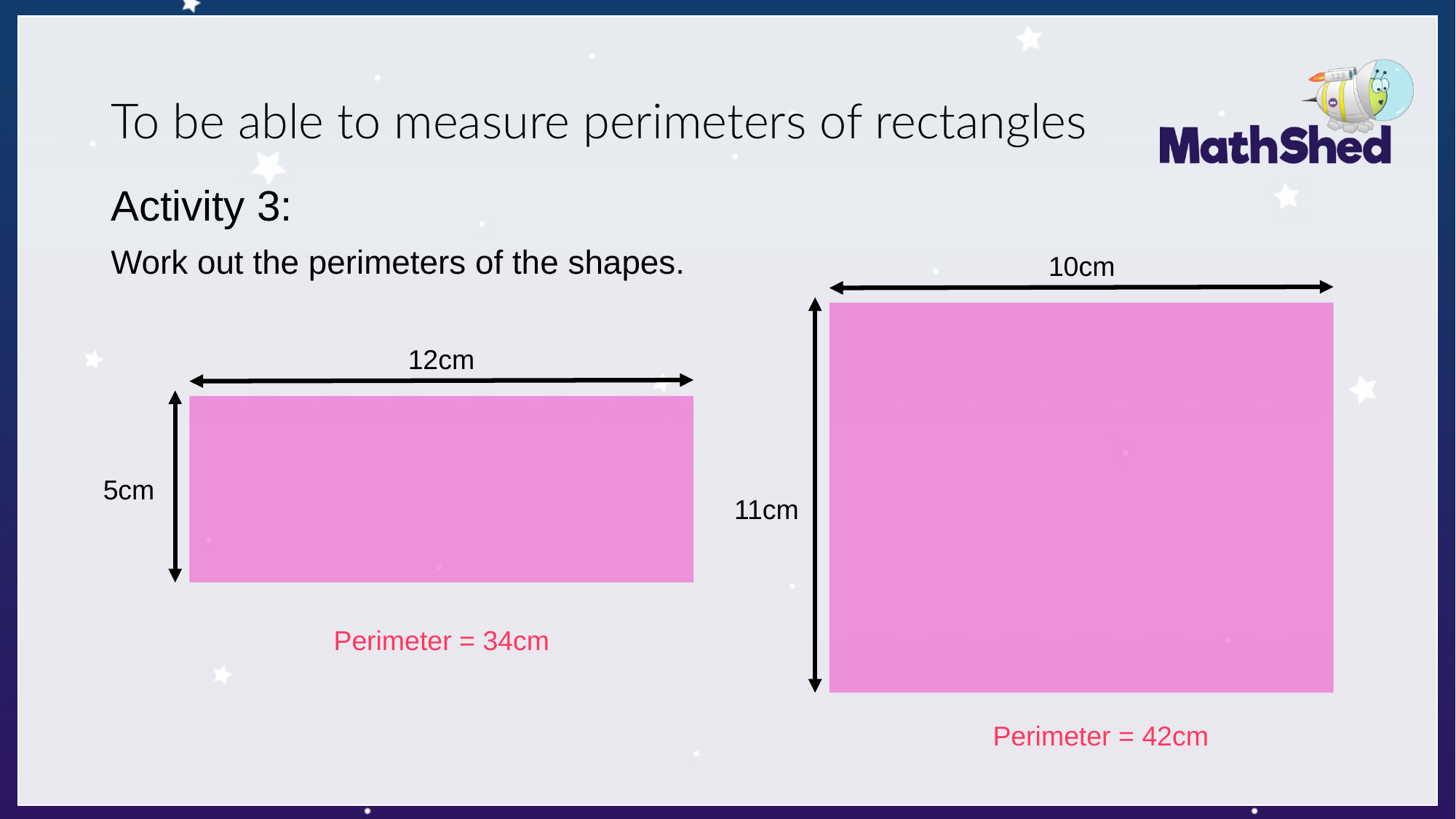

# To be able to measure perimeters of rectangles
Activity 3:
Work out the perimeters of the shapes.

10cm

12cm

5cm
11cm
Perimeter = 34cm
Perimeter = 42cm